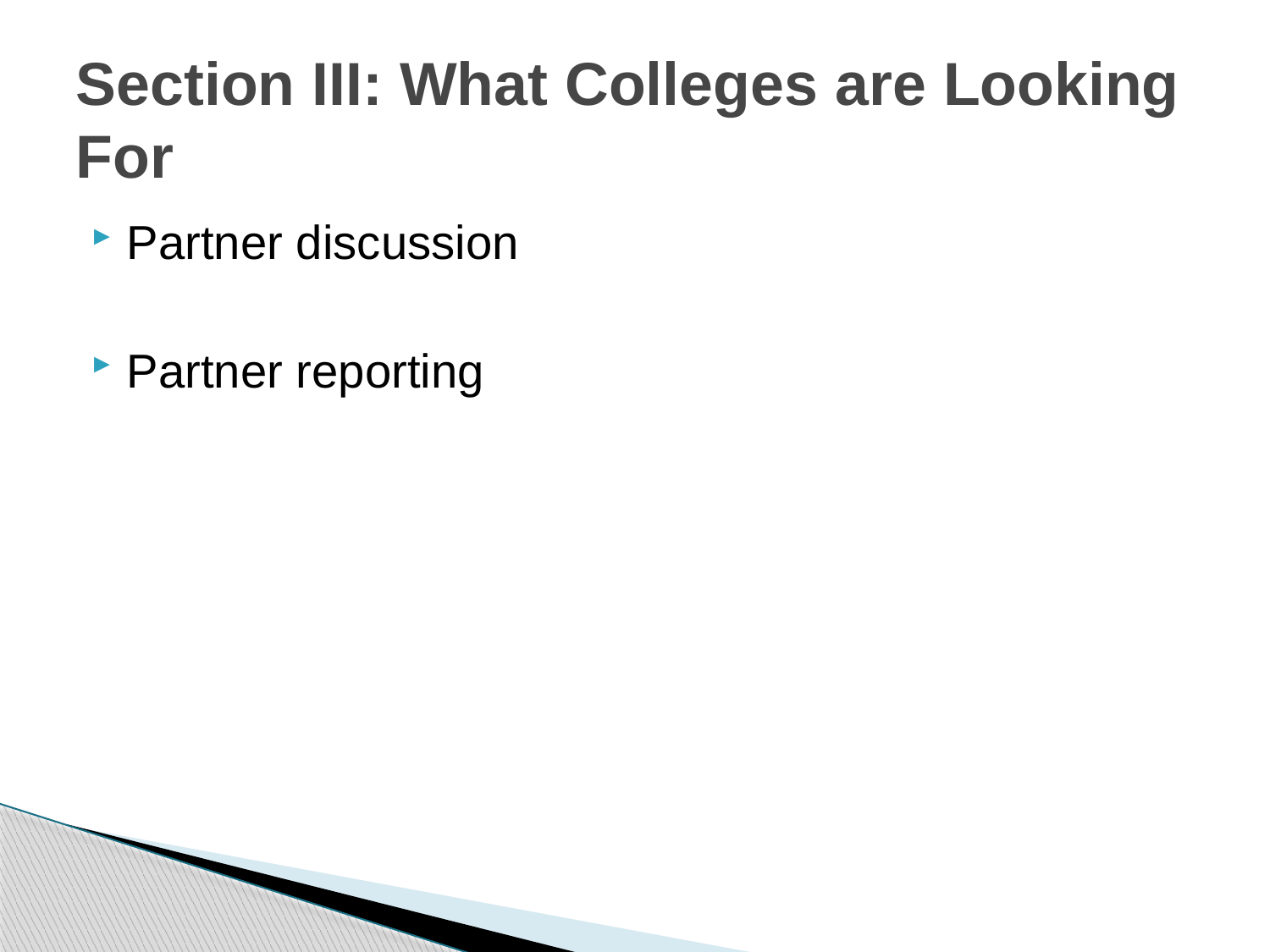

# Section III: What Colleges are Looking For
Partner discussion

Partner reporting